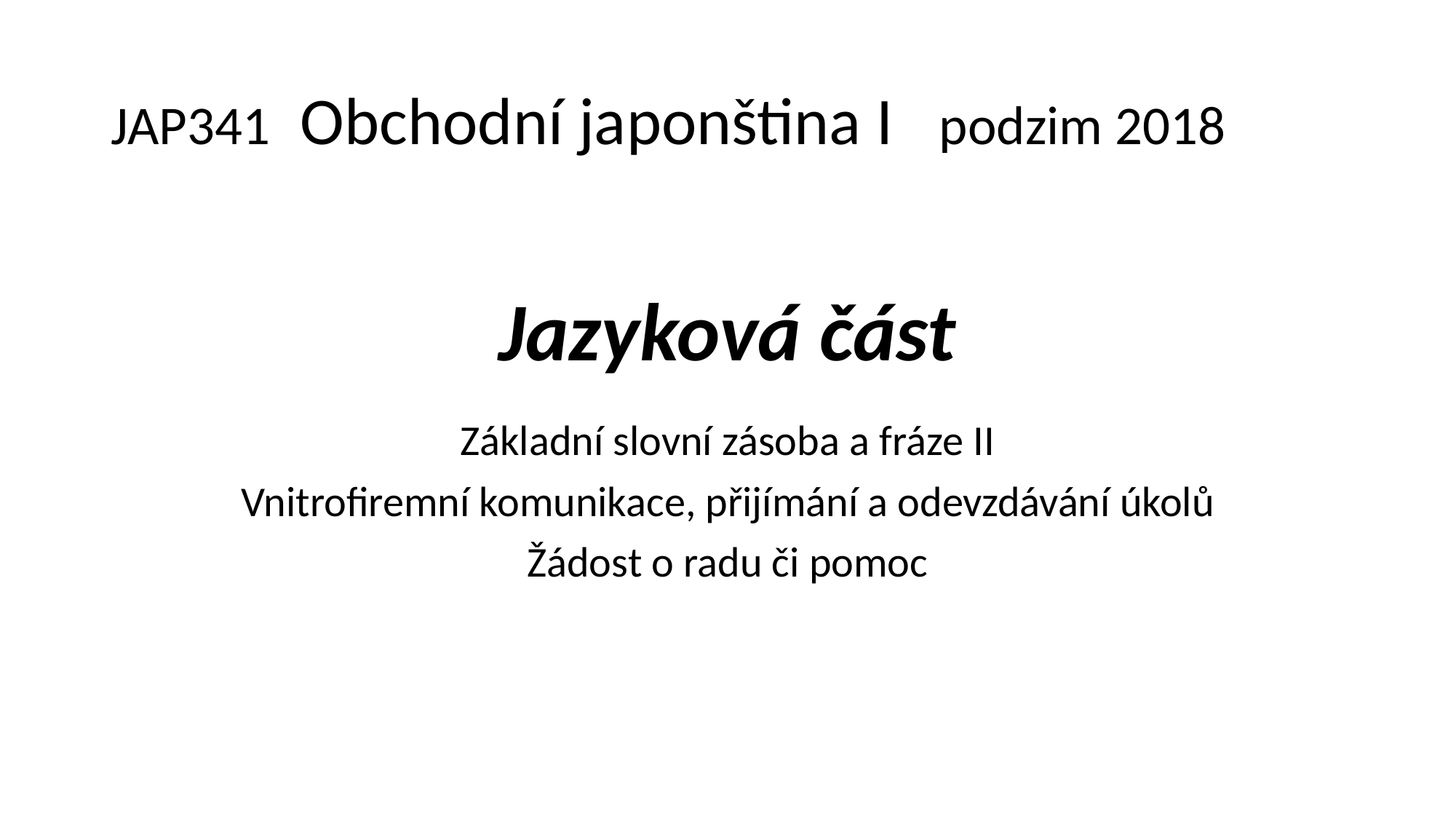

# JAP341  Obchodní japonština I   podzim 2018
Jazyková část

Základní slovní zásoba a fráze II
Vnitrofiremní komunikace, přijímání a odevzdávání úkolů
Žádost o radu či pomoc